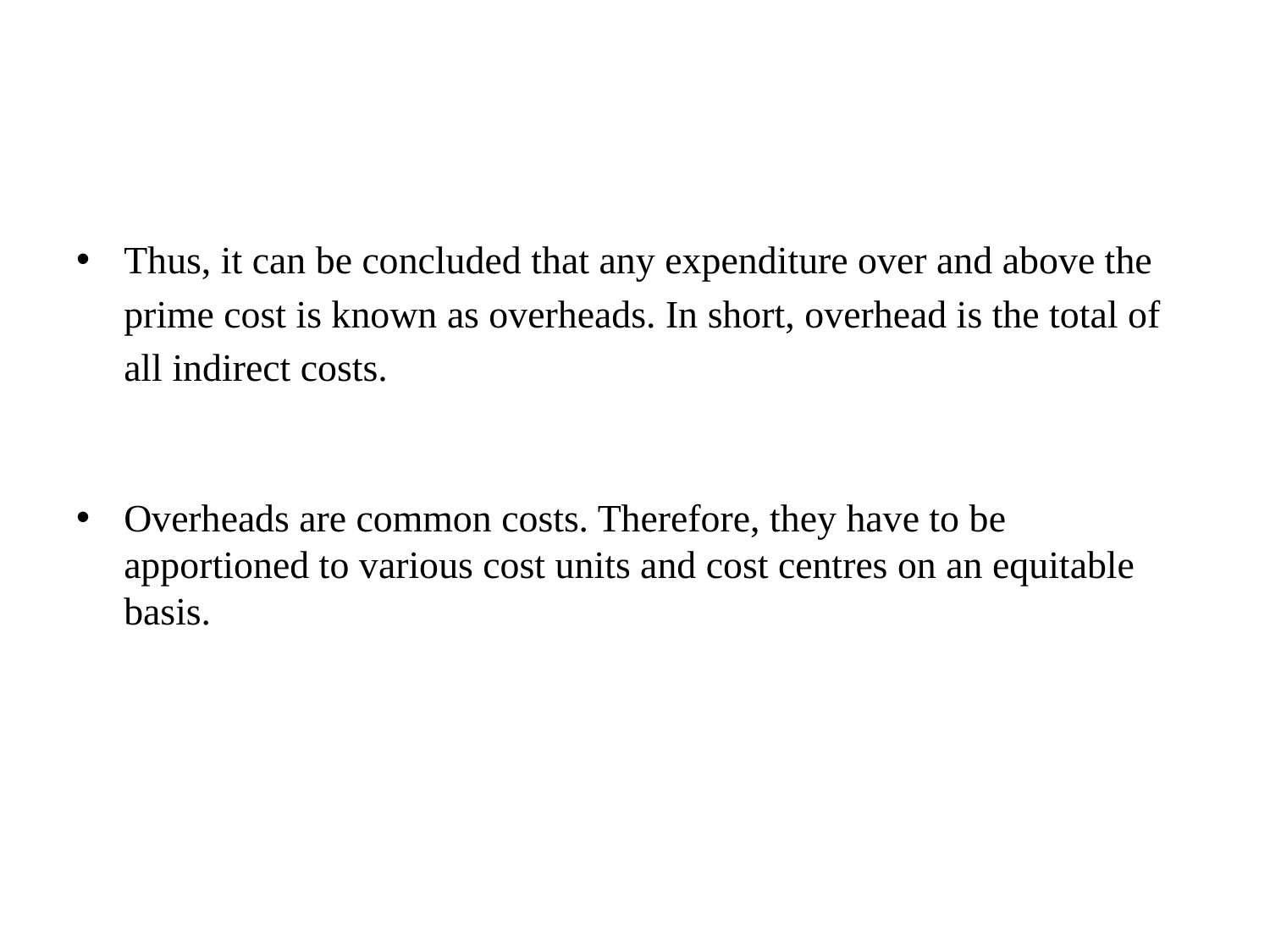

#
Thus, it can be concluded that any expenditure over and above the prime cost is known as overheads. In short, overhead is the total of all indirect costs.

Overheads are common costs. Therefore, they have to be apportioned to various cost units and cost centres on an equitable basis.